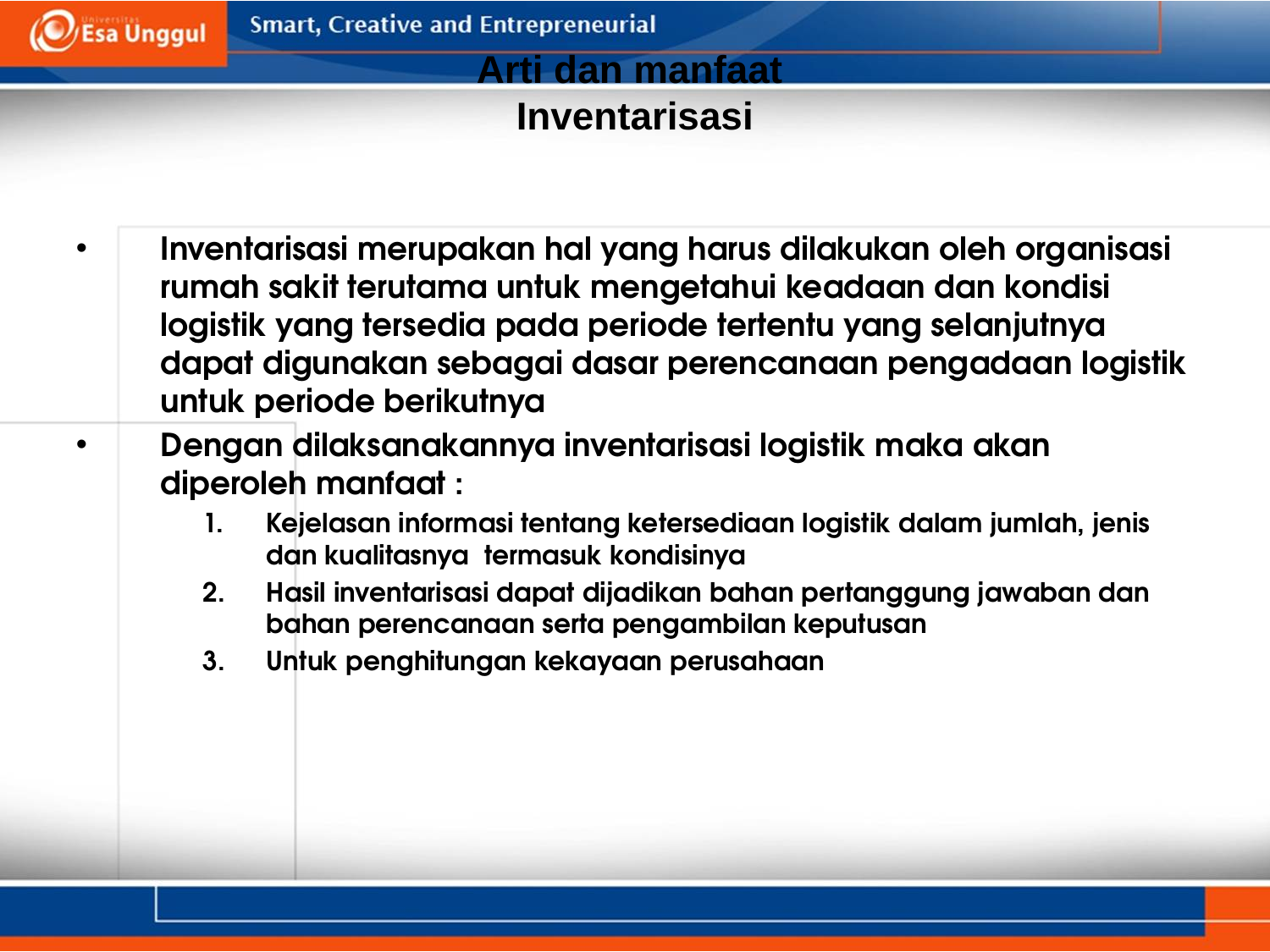

# Arti dan manfaat Inventarisasi
Inventarisasi merupakan hal yang harus dilakukan oleh organisasi rumah sakit terutama untuk mengetahui keadaan dan kondisi logistik yang tersedia pada periode tertentu yang selanjutnya dapat digunakan sebagai dasar perencanaan pengadaan logistik untuk periode berikutnya
Dengan dilaksanakannya inventarisasi logistik maka akan diperoleh manfaat :
Kejelasan informasi tentang ketersediaan logistik dalam jumlah, jenis dan kualitasnya  termasuk kondisinya
Hasil inventarisasi dapat dijadikan bahan pertanggung jawaban dan bahan perencanaan serta pengambilan keputusan
Untuk penghitungan kekayaan perusahaan